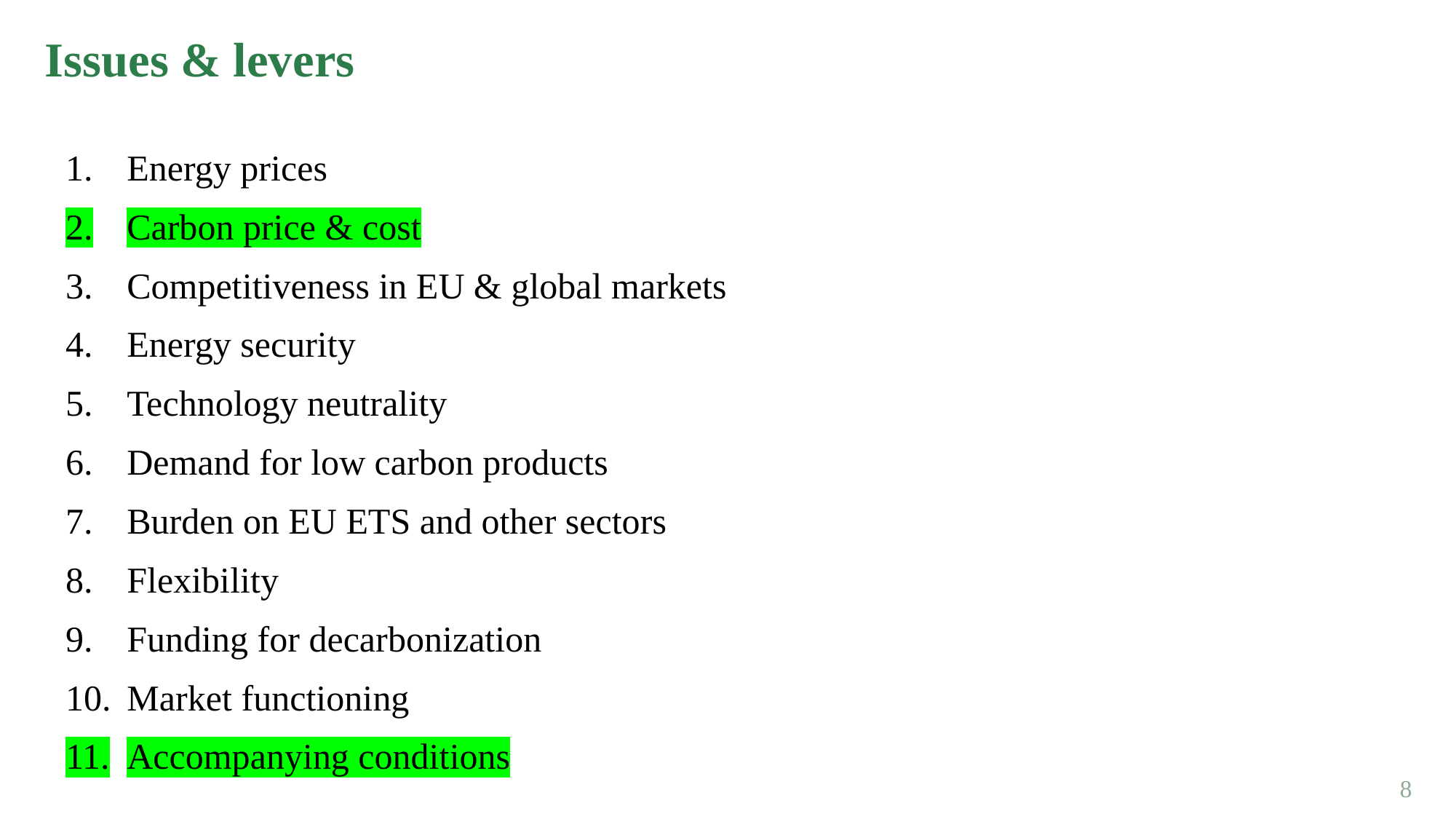

Issues & levers
Energy prices
Carbon price & cost
Competitiveness in EU & global markets
Energy security
Technology neutrality
Demand for low carbon products
Burden on EU ETS and other sectors
Flexibility
Funding for decarbonization
Market functioning
Accompanying conditions

8